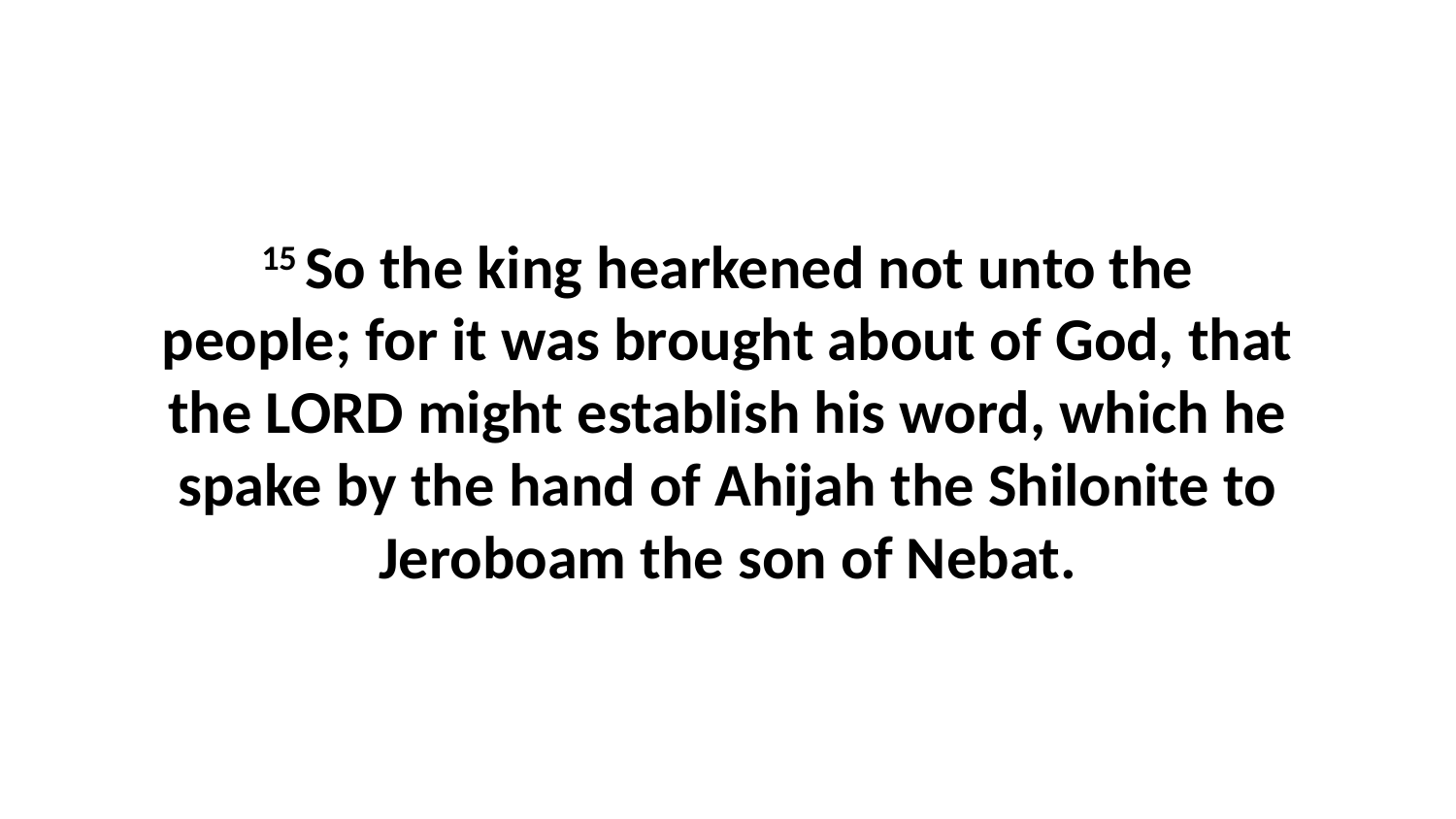

15 So the king hearkened not unto the people; for it was brought about of God, that the LORD might establish his word, which he spake by the hand of Ahijah the Shilonite to Jeroboam the son of Nebat.